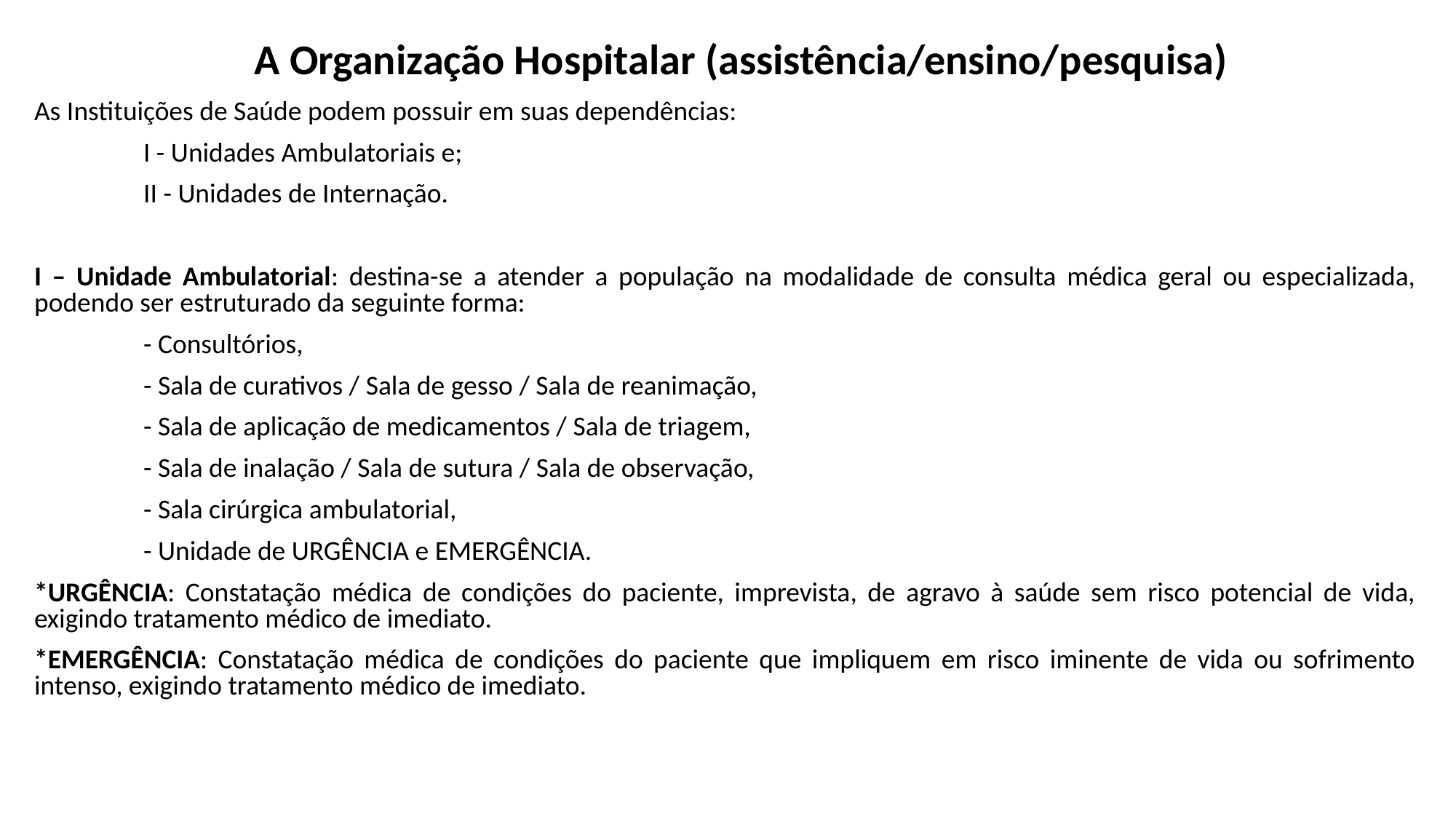

A Organização Hospitalar (assistência/ensino/pesquisa)
As Instituições de Saúde podem possuir em suas dependências:
	I - Unidades Ambulatoriais e;
	II - Unidades de Internação.

I – Unidade Ambulatorial: destina-se a atender a população na modalidade de consulta médica geral ou especializada, podendo ser estruturado da seguinte forma:
	- Consultórios,
	- Sala de curativos / Sala de gesso / Sala de reanimação,
	- Sala de aplicação de medicamentos / Sala de triagem,
	- Sala de inalação / Sala de sutura / Sala de observação,
	- Sala cirúrgica ambulatorial,
	- Unidade de URGÊNCIA e EMERGÊNCIA.
*URGÊNCIA: Constatação médica de condições do paciente, imprevista, de agravo à saúde sem risco potencial de vida, exigindo tratamento médico de imediato.
*EMERGÊNCIA: Constatação médica de condições do paciente que impliquem em risco iminente de vida ou sofrimento intenso, exigindo tratamento médico de imediato.